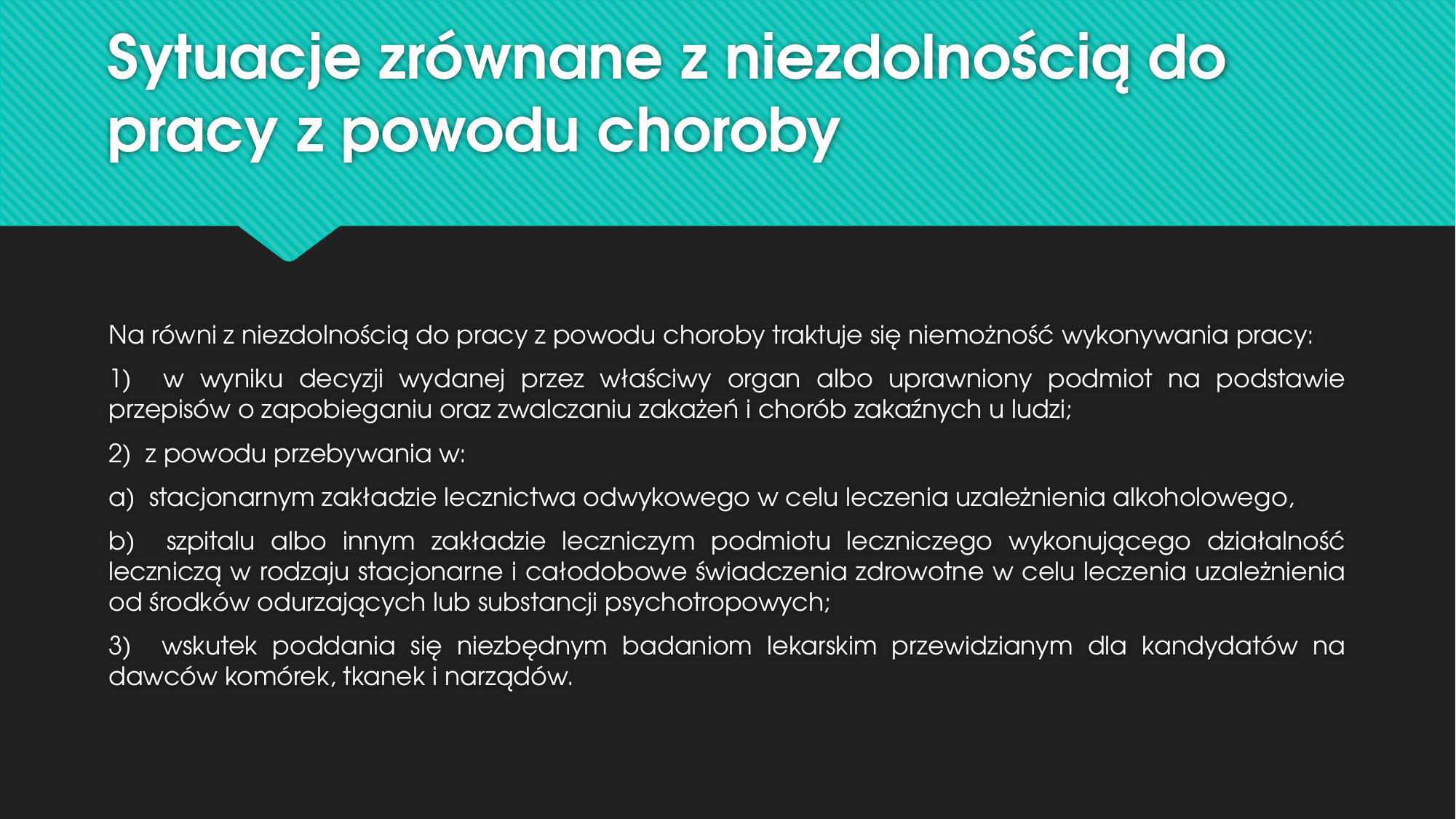

# Sytuacje zrównane z niezdolnością do pracy z powodu choroby

Na równi z niezdolnością do pracy z powodu choroby traktuje się niemożność wykonywania pracy:
1)  w wyniku decyzji wydanej przez właściwy organ albo uprawniony podmiot na podstawie przepisów o zapobieganiu oraz zwalczaniu zakażeń i chorób zakaźnych u ludzi;
2)  z powodu przebywania w:
a)  stacjonarnym zakładzie lecznictwa odwykowego w celu leczenia uzależnienia alkoholowego,
b)  szpitalu albo innym zakładzie leczniczym podmiotu leczniczego wykonującego działalność leczniczą w rodzaju stacjonarne i całodobowe świadczenia zdrowotne w celu leczenia uzależnienia od środków odurzających lub substancji psychotropowych;
3)  wskutek poddania się niezbędnym badaniom lekarskim przewidzianym dla kandydatów na dawców komórek, tkanek i narządów.